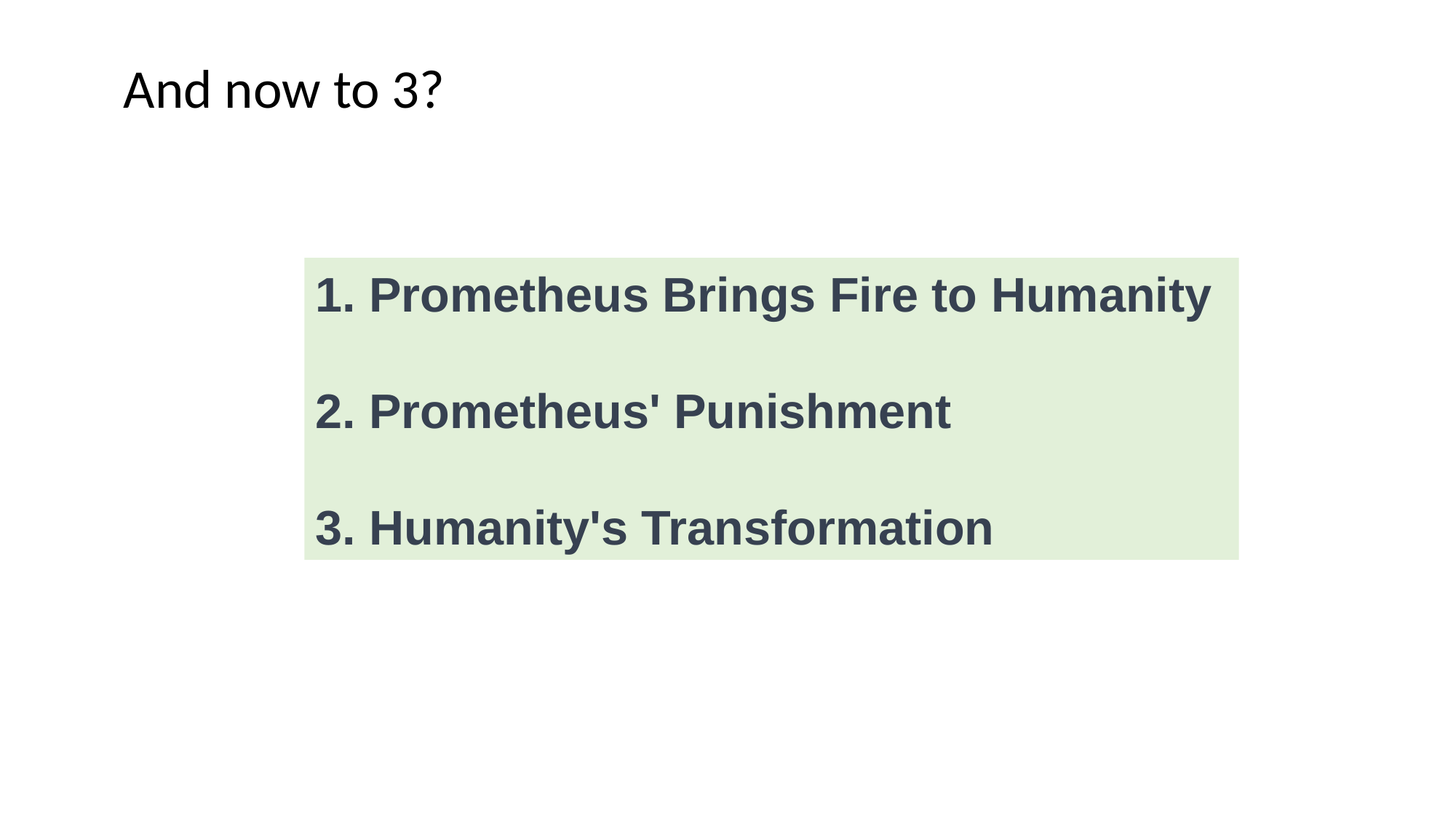

And now to 3?
 Prometheus Brings Fire to Humanity

2. Prometheus' Punishment

3. Humanity's Transformation